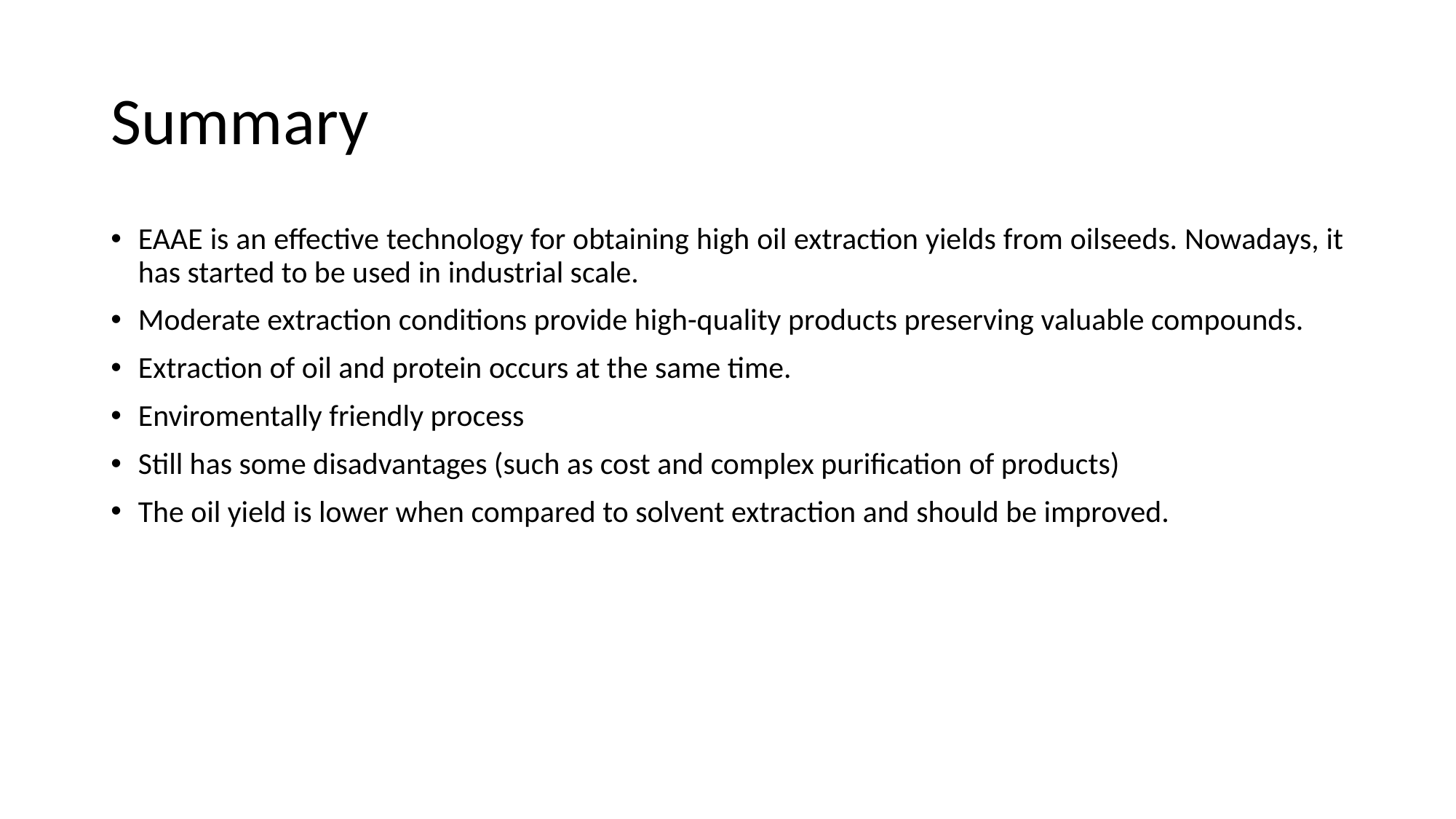

# Summary
EAAE is an effective technology for obtaining high oil extraction yields from oilseeds. Nowadays, it has started to be used in industrial scale.
Moderate extraction conditions provide high-quality products preserving valuable compounds.
Extraction of oil and protein occurs at the same time.
Enviromentally friendly process
Still has some disadvantages (such as cost and complex purification of products)
The oil yield is lower when compared to solvent extraction and should be improved.